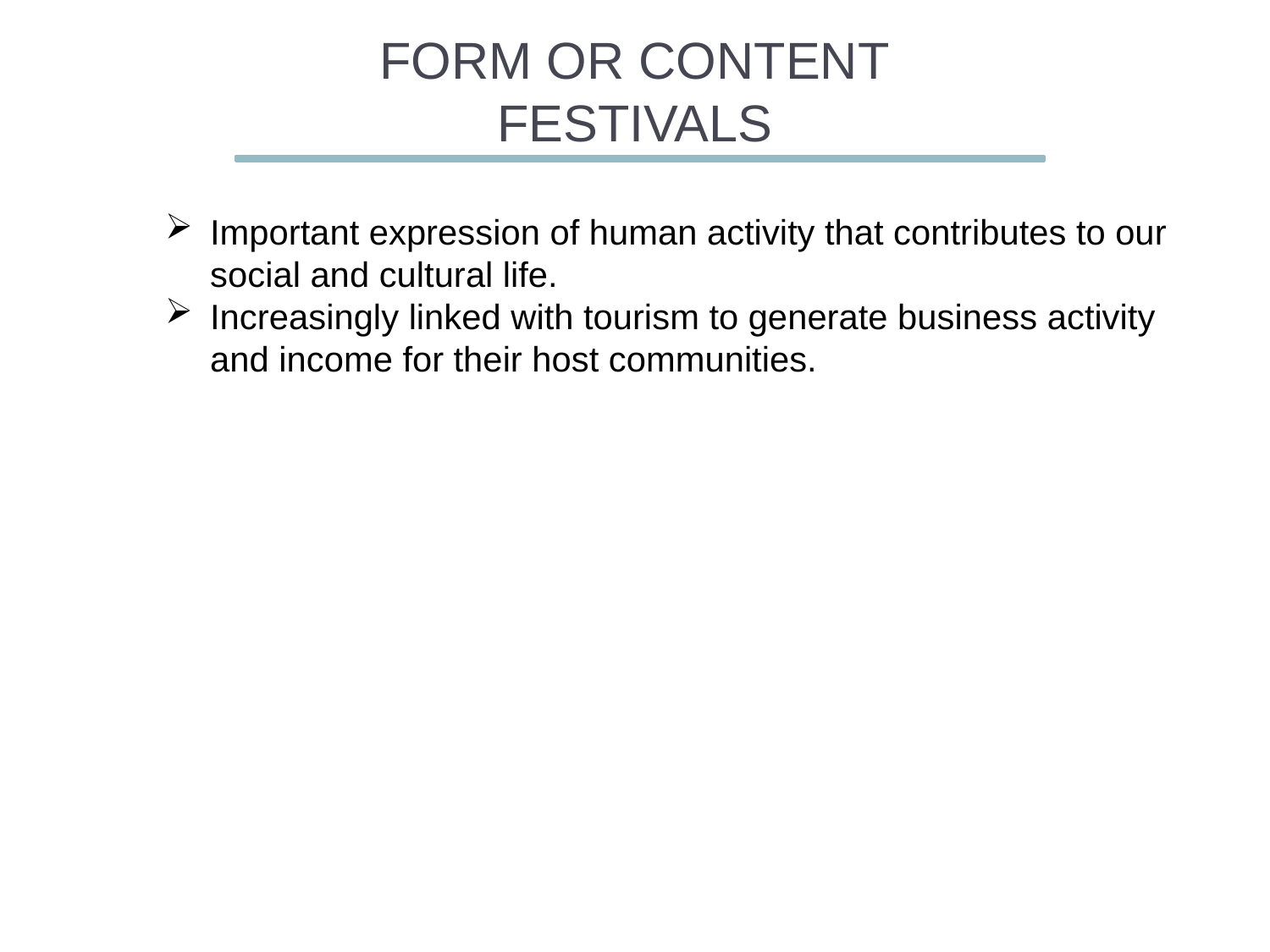

FORM OR CONTENT
FESTIVALS

Important expression of human activity that contributes to our social and cultural life.
Increasingly linked with tourism to generate business activity and income for their host communities.